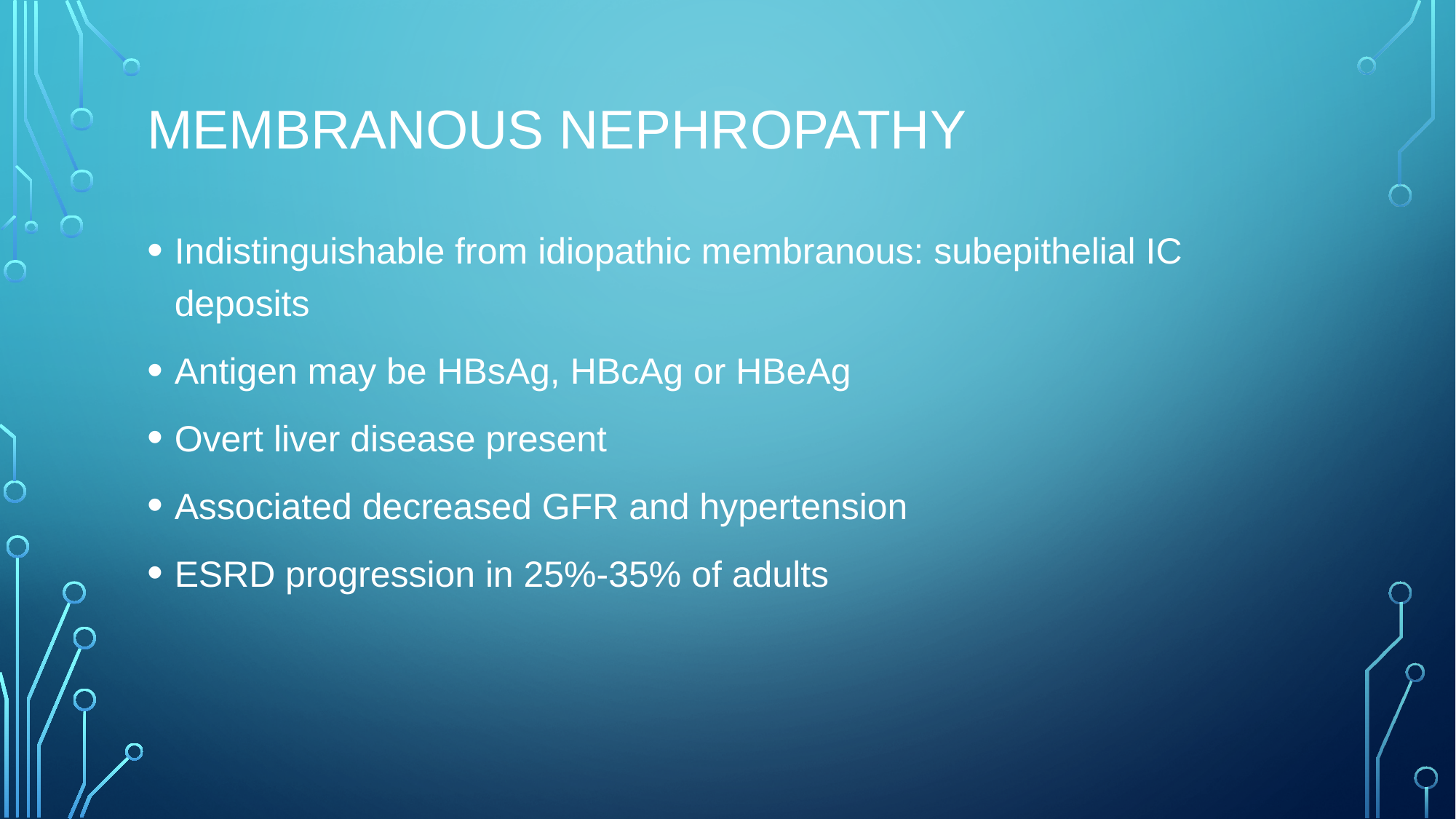

# Membranous nephropathy
Indistinguishable from idiopathic membranous: subepithelial IC deposits
Antigen may be HBsAg, HBcAg or HBeAg
Overt liver disease present
Associated decreased GFR and hypertension
ESRD progression in 25%-35% of adults